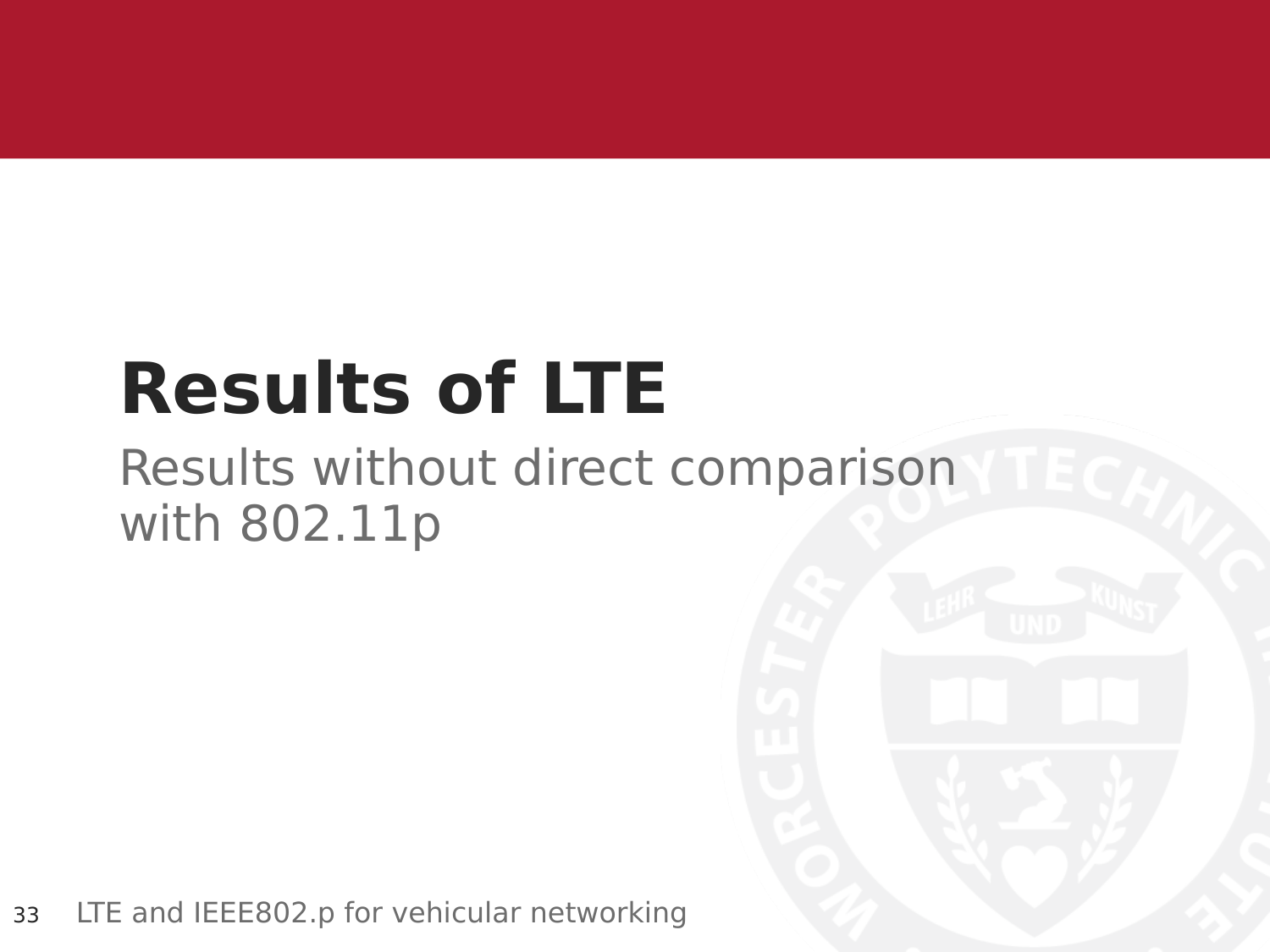

# Results of LTE
Results without direct comparison with 802.11p
33
LTE and IEEE802.p for vehicular networking